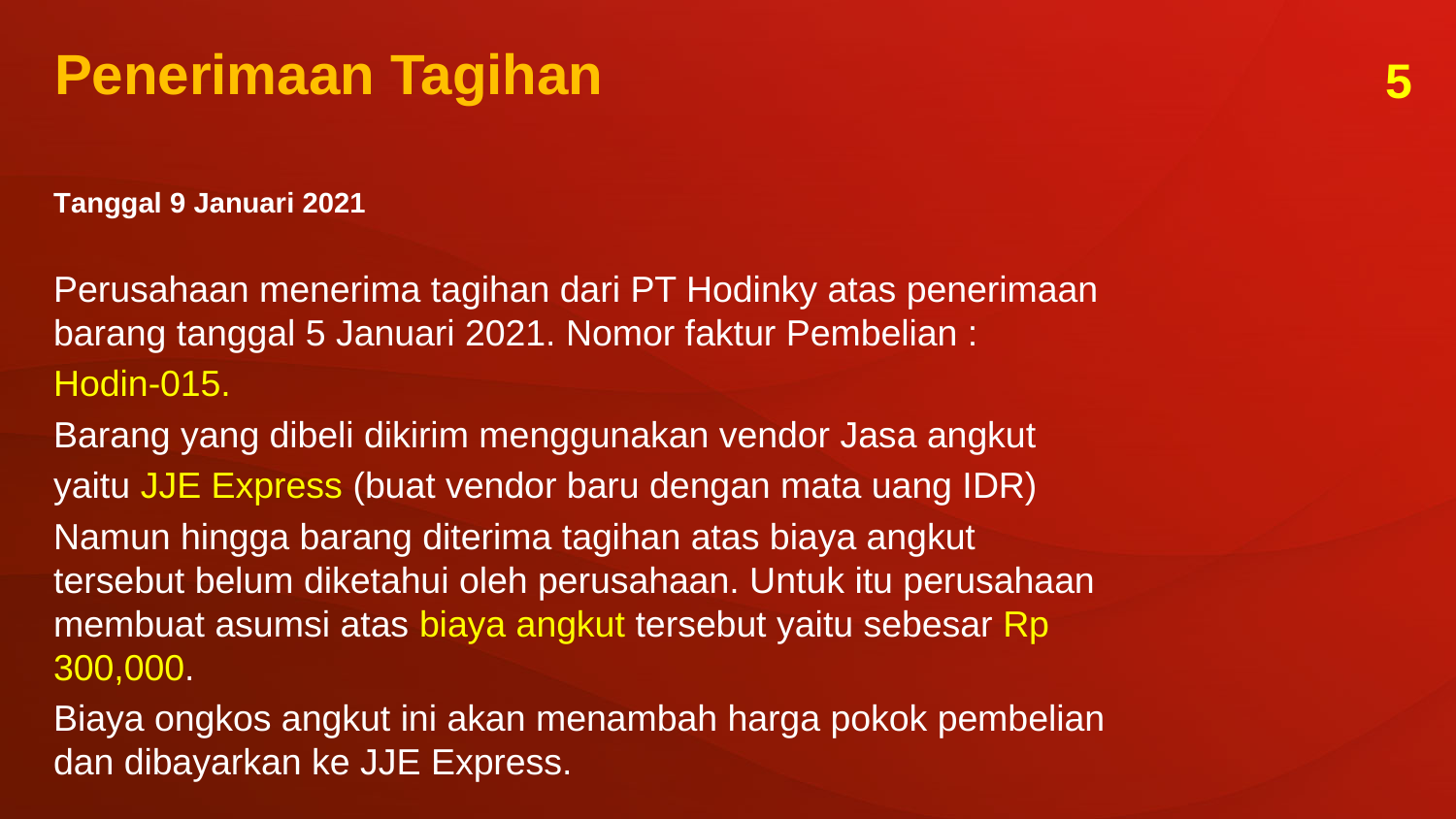

Penerimaan Tagihan
5
Tanggal 9 Januari 2021

Perusahaan menerima tagihan dari PT Hodinky atas penerimaan barang tanggal 5 Januari 2021. Nomor faktur Pembelian :
Hodin-015.
Barang yang dibeli dikirim menggunakan vendor Jasa angkut
yaitu JJE Express (buat vendor baru dengan mata uang IDR)
Namun hingga barang diterima tagihan atas biaya angkut tersebut belum diketahui oleh perusahaan. Untuk itu perusahaan membuat asumsi atas biaya angkut tersebut yaitu sebesar Rp 300,000.
Biaya ongkos angkut ini akan menambah harga pokok pembelian dan dibayarkan ke JJE Express.